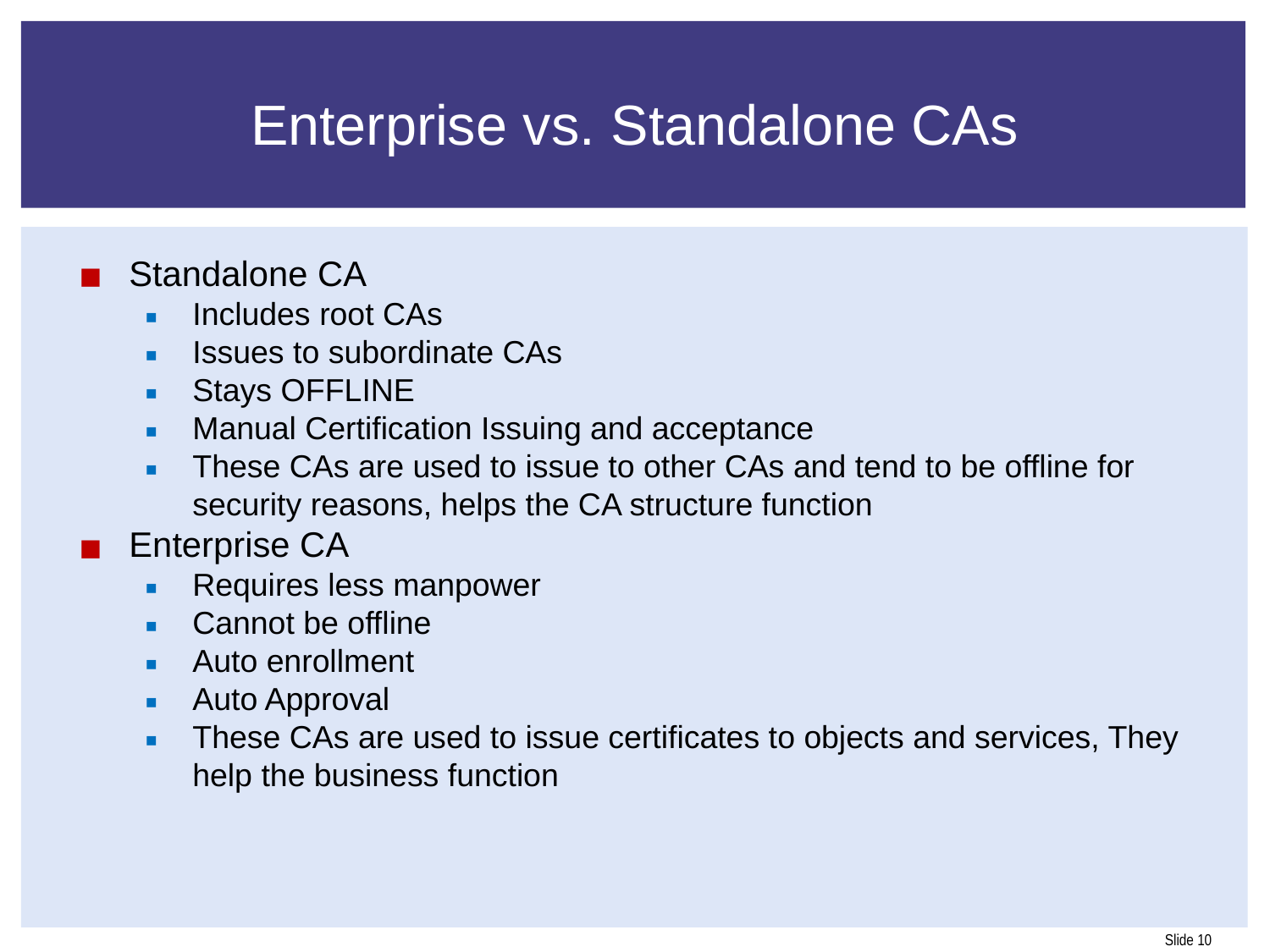

# Enterprise vs. Standalone CAs
Standalone CA
Includes root CAs
Issues to subordinate CAs
Stays OFFLINE
Manual Certification Issuing and acceptance
These CAs are used to issue to other CAs and tend to be offline for security reasons, helps the CA structure function
Enterprise CA
Requires less manpower
Cannot be offline
Auto enrollment
Auto Approval
These CAs are used to issue certificates to objects and services, They help the business function